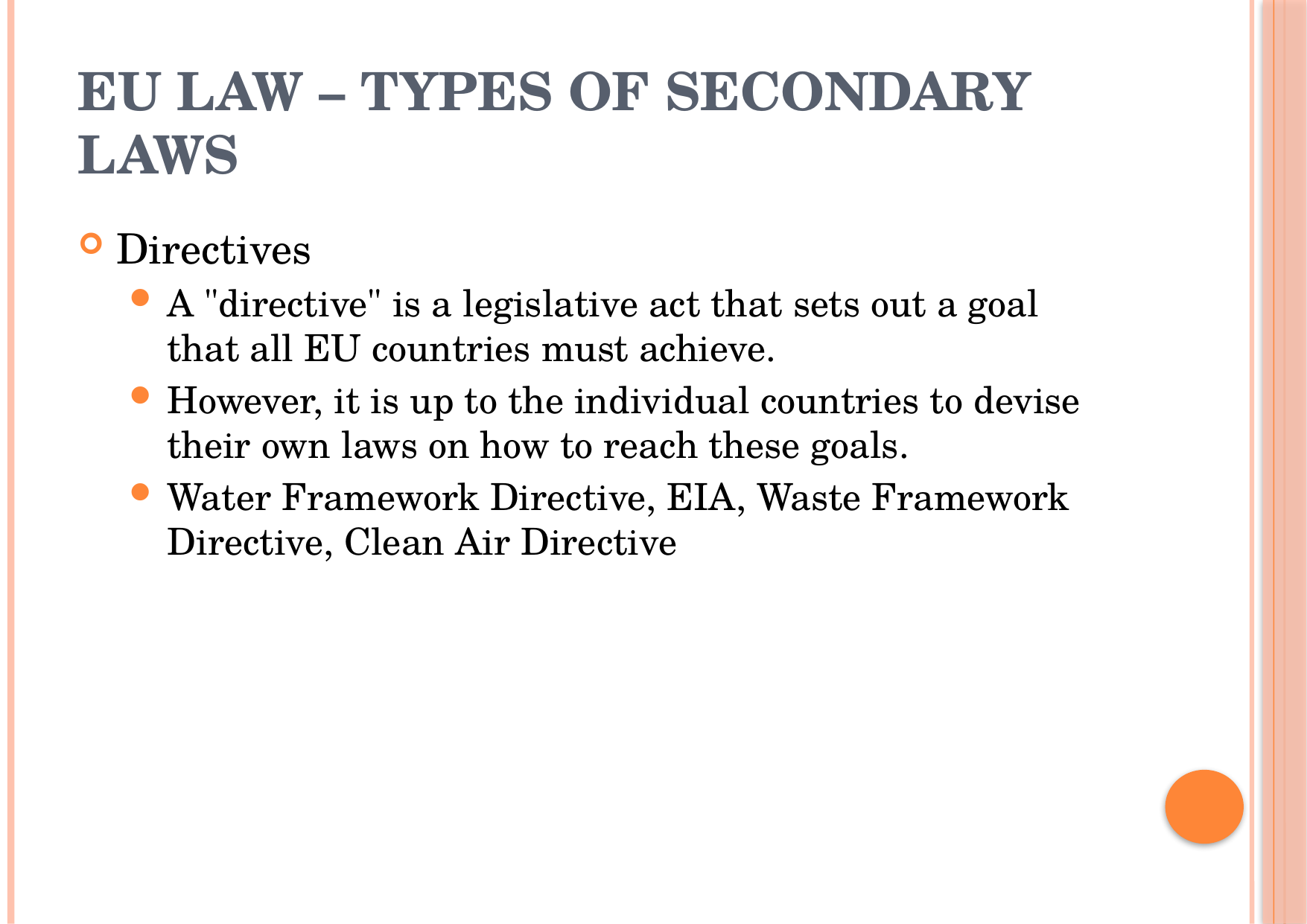

# EU Law – types of Secondary Laws
Directives
A "directive" is a legislative act that sets out a goal that all EU countries must achieve.
However, it is up to the individual countries to devise their own laws on how to reach these goals.
Water Framework Directive, EIA, Waste Framework Directive, Clean Air Directive